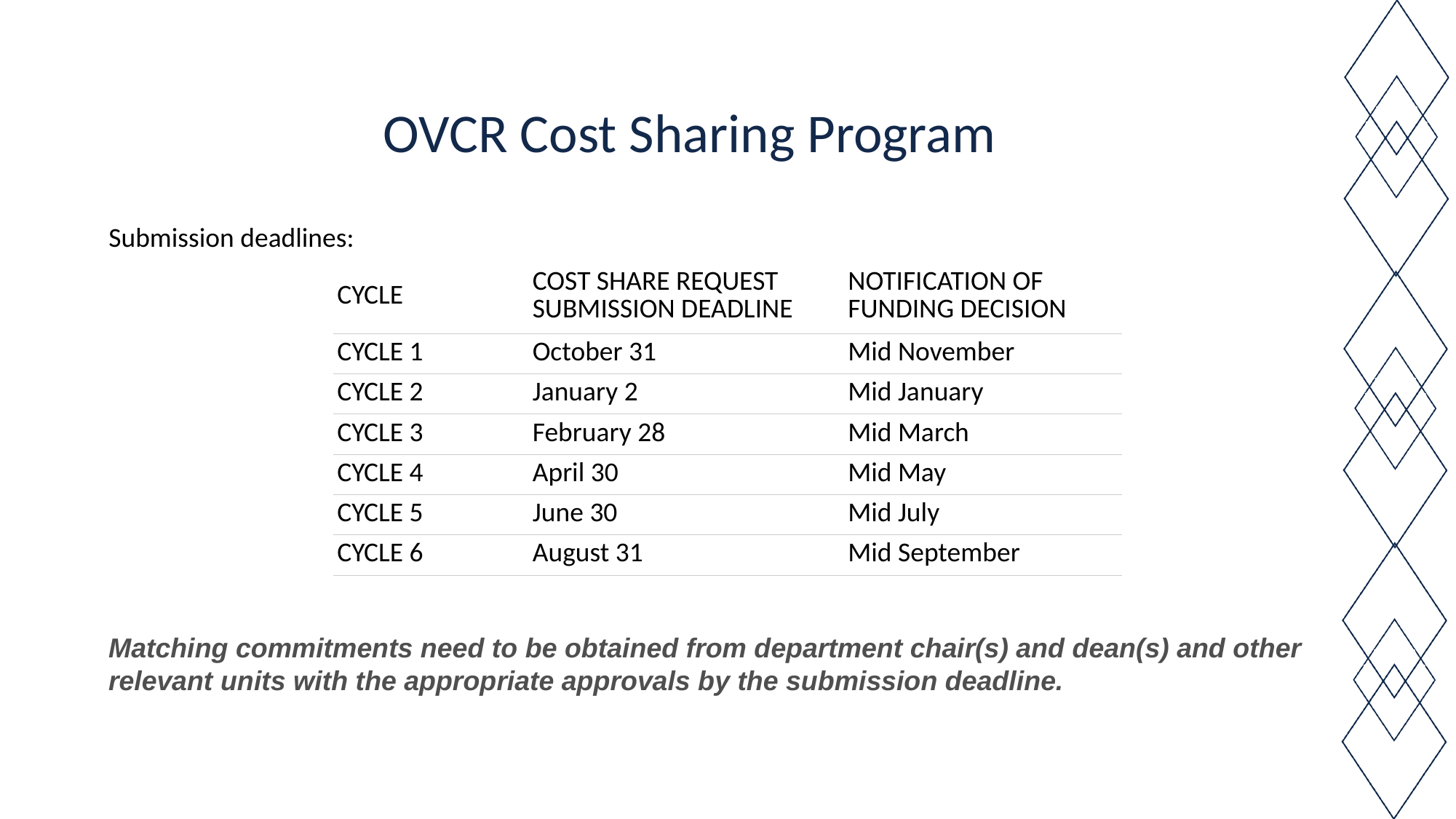

# OVCR Cost Sharing Program
Submission deadlines:
| CYCLE | COST SHARE REQUEST SUBMISSION DEADLINE | NOTIFICATION OF FUNDING DECISION |
| --- | --- | --- |
| CYCLE 1 | October 31 | Mid November |
| CYCLE 2 | January 2 | Mid January |
| CYCLE 3 | February 28 | Mid March |
| CYCLE 4 | April 30 | Mid May |
| CYCLE 5 | June 30 | Mid July |
| CYCLE 6 | August 31 | Mid September |
Matching commitments need to be obtained from department chair(s) and dean(s) and other relevant units with the appropriate approvals by the submission deadline.